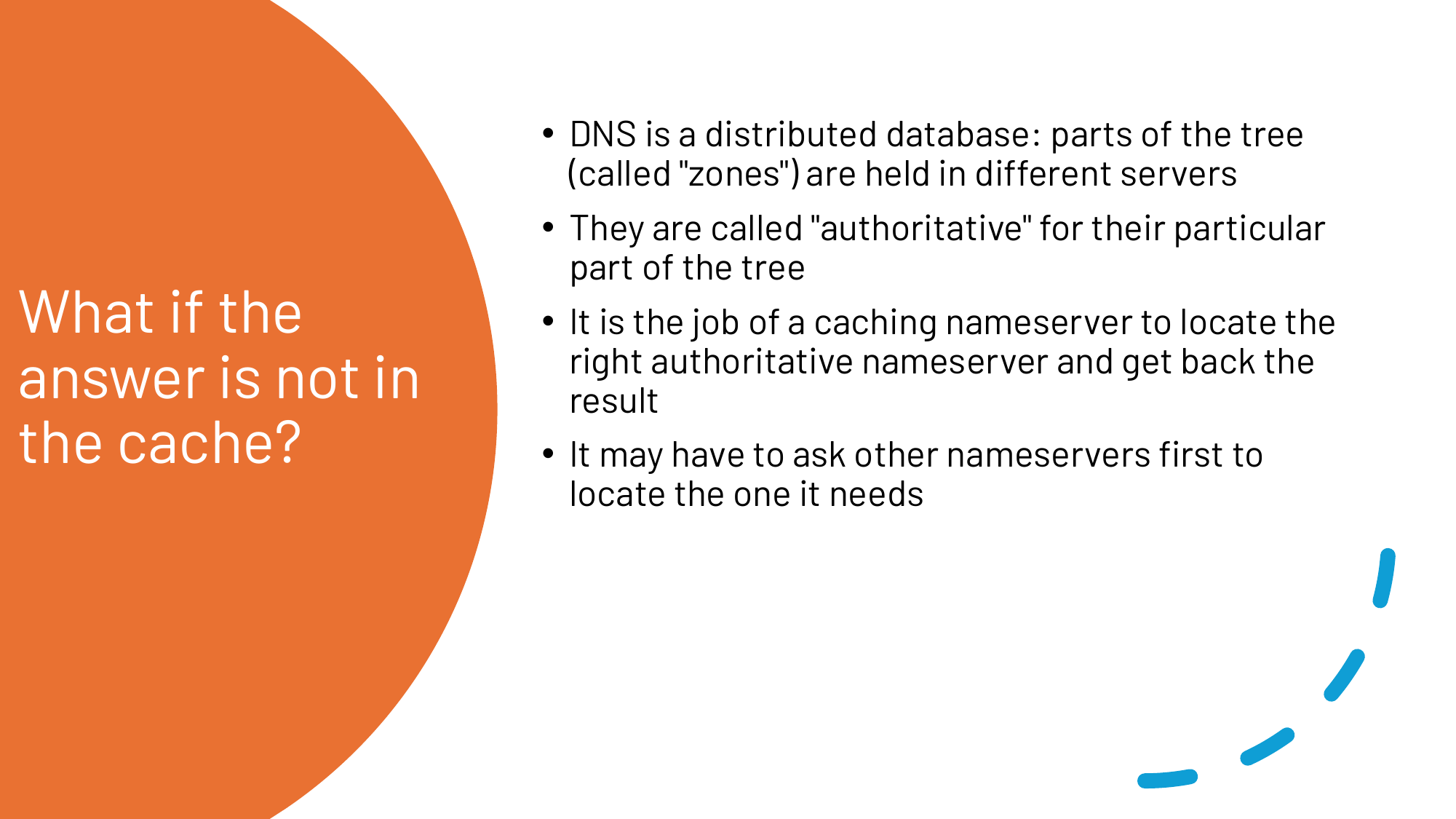

DNS is a distributed database: parts of the tree (called "zones") are held in different servers
They are called "authoritative" for their particular part of the tree
It is the job of a caching nameserver to locate the right authoritative nameserver and get back the result
It may have to ask other nameservers first to locate the one it needs

What if the answer is not in the cache?